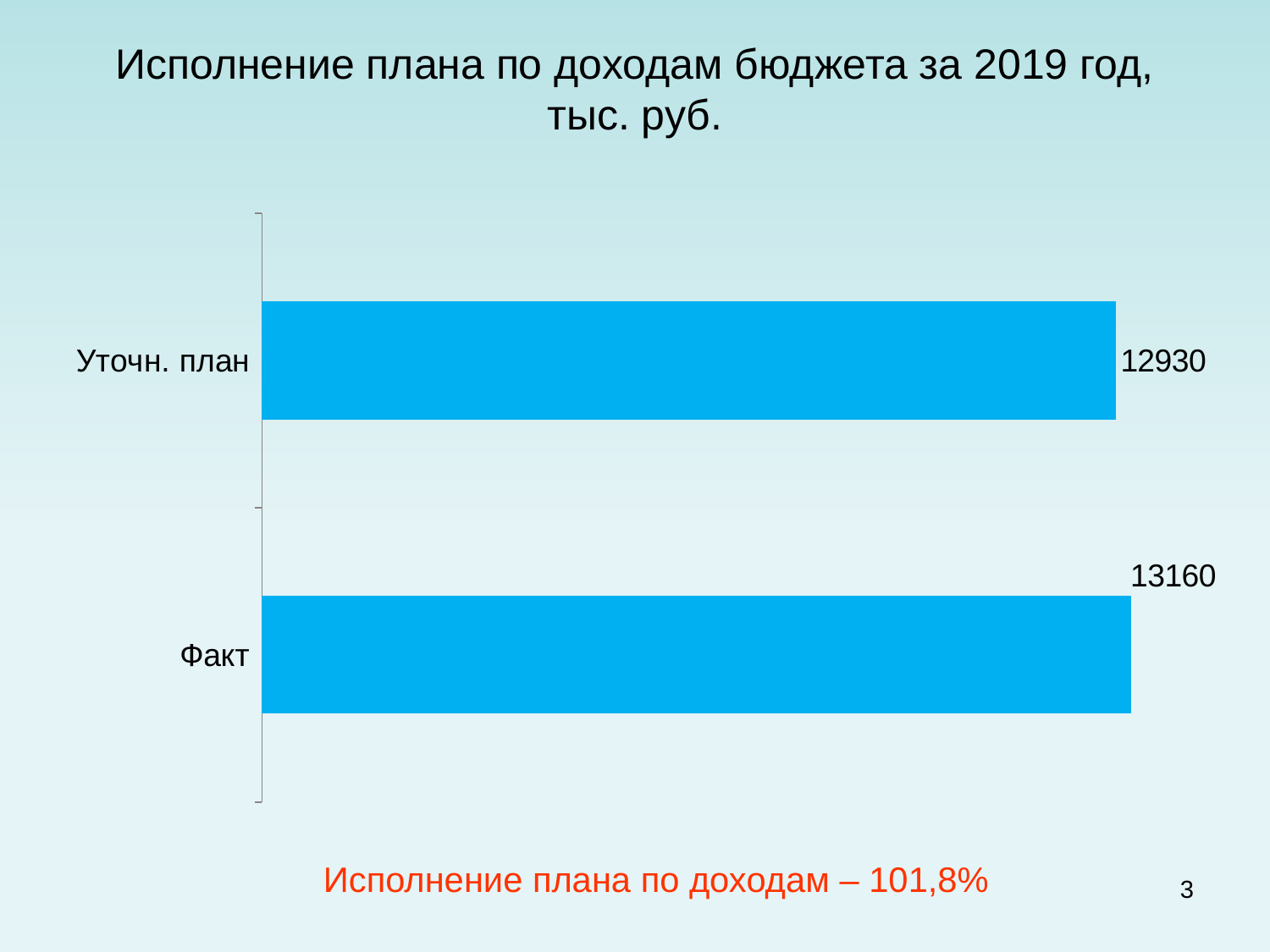

# Исполнение плана по доходам бюджета за 2019 год, тыс. руб.

### Chart

| Category | Ряд 1 |
|---|---|
| Факт | 13160.0 |
| Уточн. план | 12930.0 |
Исполнение плана по доходам – 101,8%
3